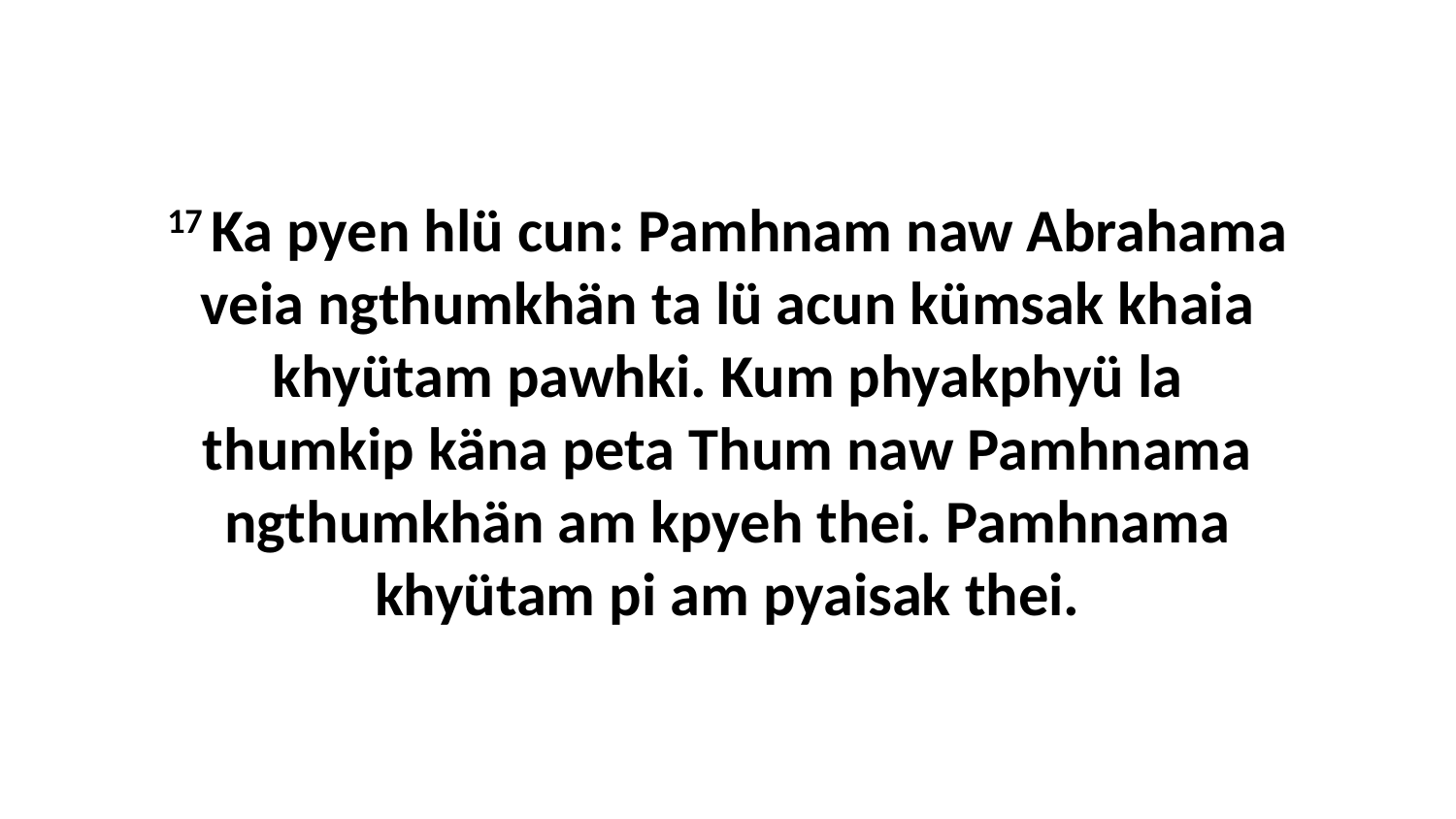

17 Ka pyen hlü cun: Pamhnam naw Abrahama veia ngthumkhän ta lü acun kümsak khaia khyütam pawhki. Kum phyakphyü la thumkip käna peta Thum naw Pamhnama ngthumkhän am kpyeh thei. Pamhnama khyütam pi am pyaisak thei.